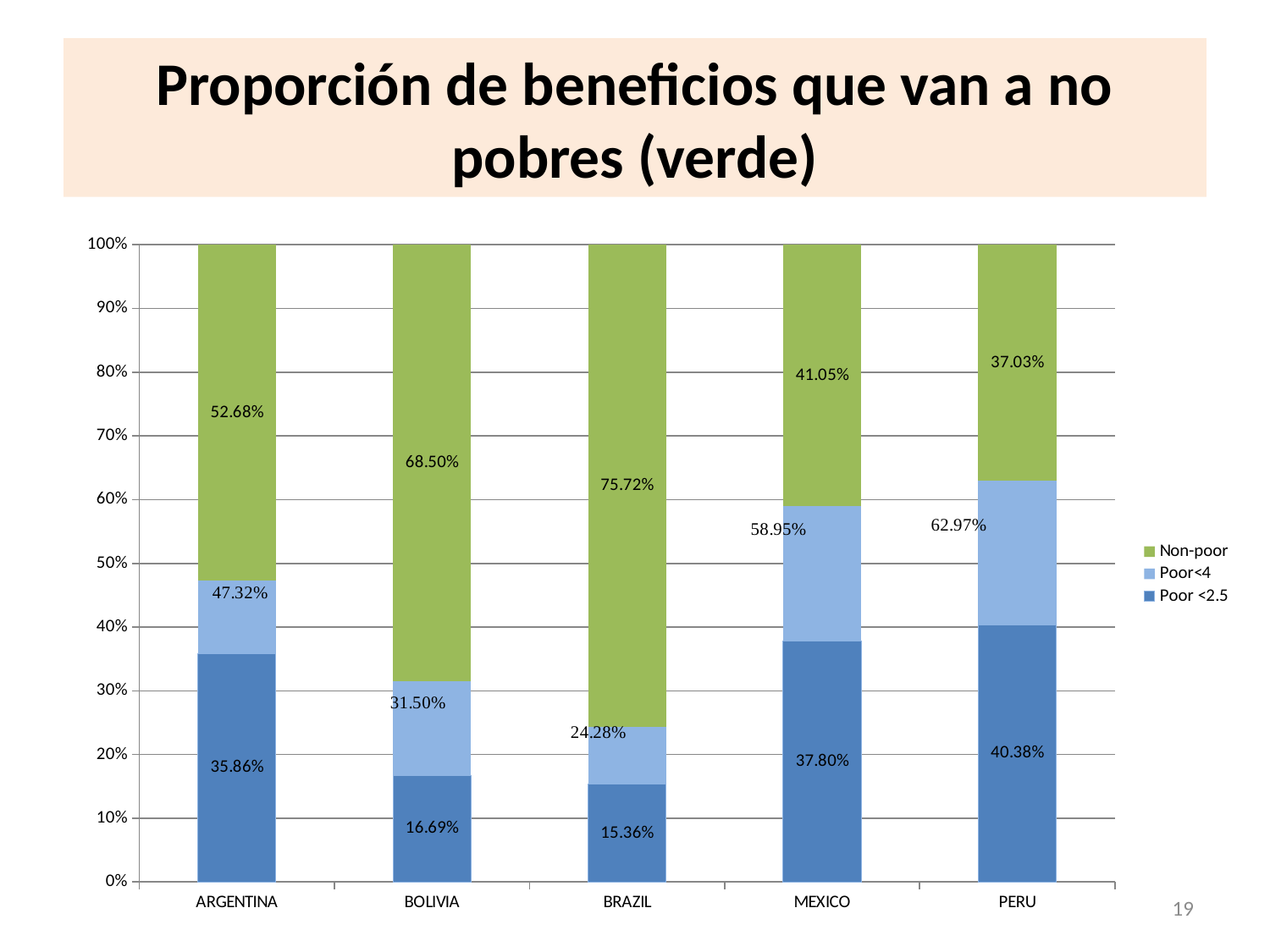

# Proporción de beneficios que van a no pobres (verde)

### Chart

| Category | Poor <2.5 |  | Non-poor |
|---|---|---|---|
| ARGENTINA | 0.35860344922616 | 0.114578964587177 | 0.526817586186663 |
| BOLIVIA | 0.1668522 | 0.1481473 | 0.6850005 |
| BRAZIL | 0.1536 | 0.0892 | 0.7572 |
| MEXICO | 0.378045225933587 | 0.211431722284468 | 0.410523051781945 |
| PERU | 0.403793798182653 | 0.225935985553423 | 0.370270216263924 |
19